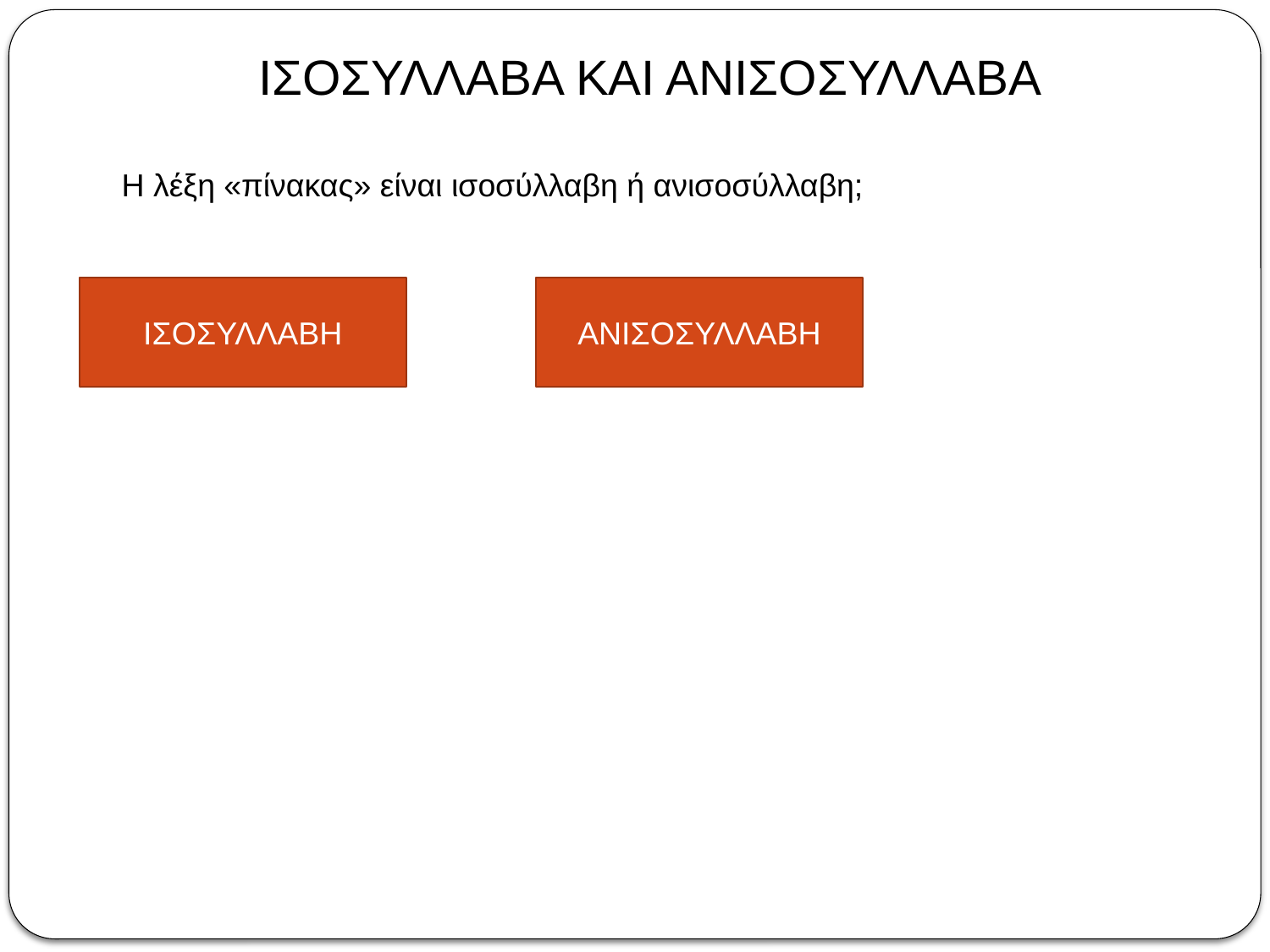

ΙΣΟΣΥΛΛΑΒΑ ΚΑΙ ΑΝΙΣΟΣΥΛΛΑΒΑ
Η λέξη «πίνακας» είναι ισοσύλλαβη ή ανισοσύλλαβη;
ΙΣΟΣΥΛΛΑΒΗ
ΑΝΙΣΟΣΥΛΛΑΒΗ